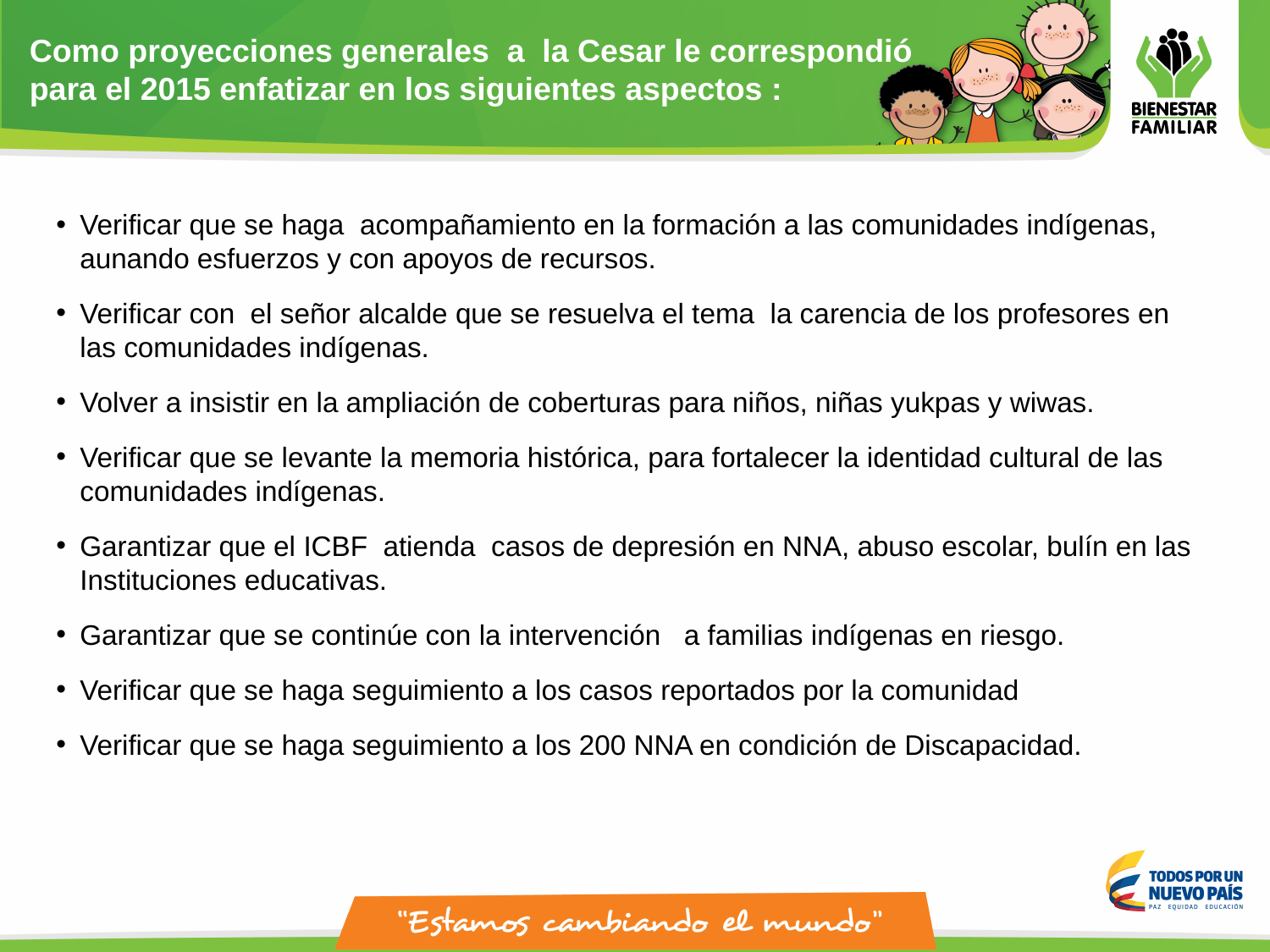

Como proyecciones generales  a  la Cesar le correspondió  para el 2015 enfatizar en los siguientes aspectos :
Verificar que se haga  acompañamiento en la formación a las comunidades indígenas,  aunando esfuerzos y con apoyos de recursos.
Verificar con  el señor alcalde que se resuelva el tema  la carencia de los profesores en las comunidades indígenas.
Volver a insistir en la ampliación de coberturas para niños, niñas yukpas y wiwas.
Verificar que se levante la memoria histórica, para fortalecer la identidad cultural de las comunidades indígenas.
Garantizar que el ICBF  atienda  casos de depresión en NNA, abuso escolar, bulín en las Instituciones educativas.
Garantizar que se continúe con la intervención   a familias indígenas en riesgo.
Verificar que se haga seguimiento a los casos reportados por la comunidad
Verificar que se haga seguimiento a los 200 NNA en condición de Discapacidad.